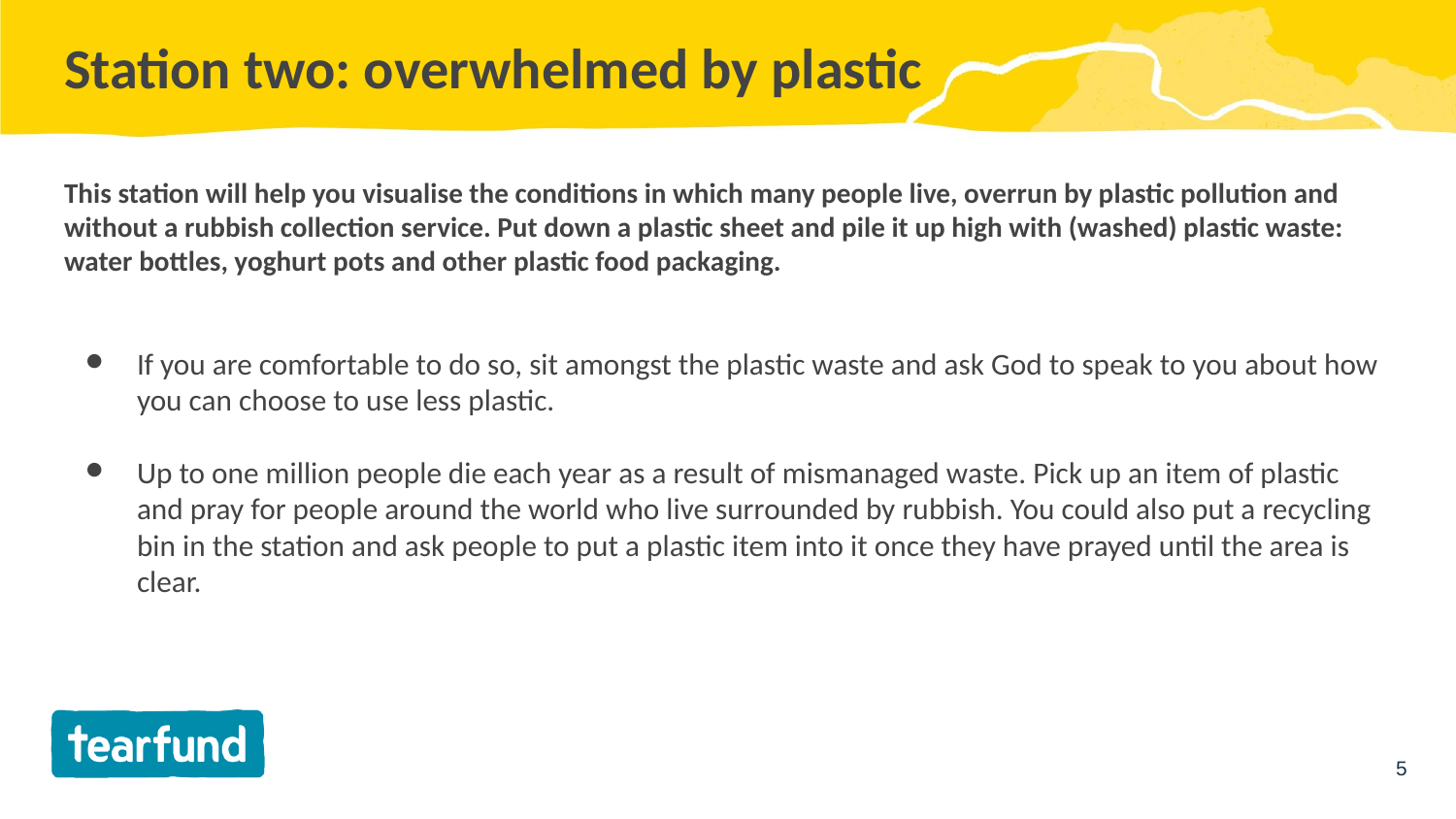

# Station two: overwhelmed by plastic
This station will help you visualise the conditions in which many people live, overrun by plastic pollution and without a rubbish collection service. Put down a plastic sheet and pile it up high with (washed) plastic waste: water bottles, yoghurt pots and other plastic food packaging.

If you are comfortable to do so, sit amongst the plastic waste and ask God to speak to you about how you can choose to use less plastic.

Up to one million people die each year as a result of mismanaged waste. Pick up an item of plastic and pray for people around the world who live surrounded by rubbish. You could also put a recycling bin in the station and ask people to put a plastic item into it once they have prayed until the area is clear.